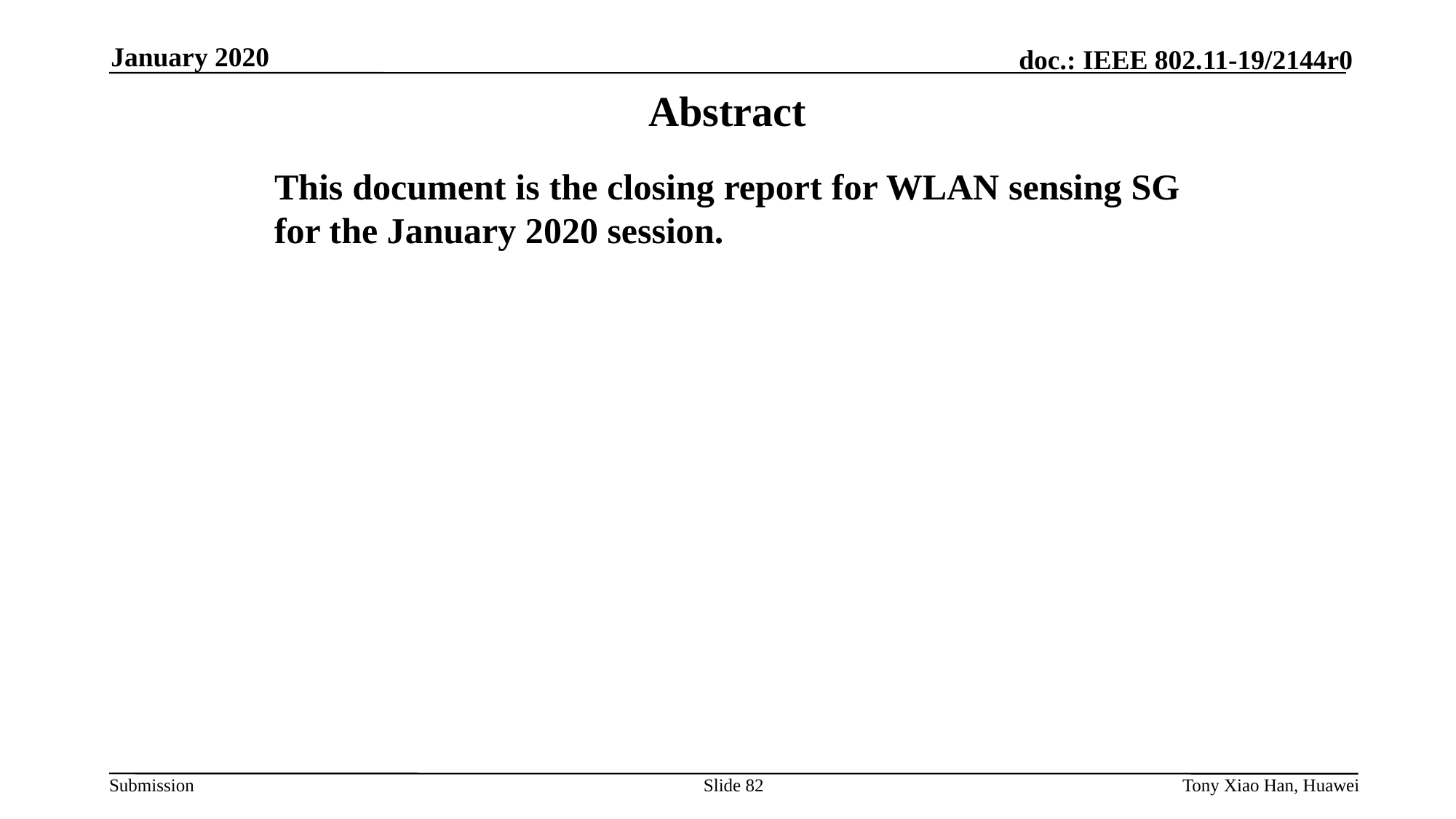

January 2020
# Abstract
This document is the closing report for WLAN sensing SG for the January 2020 session.
Slide 82
Tony Xiao Han, Huawei